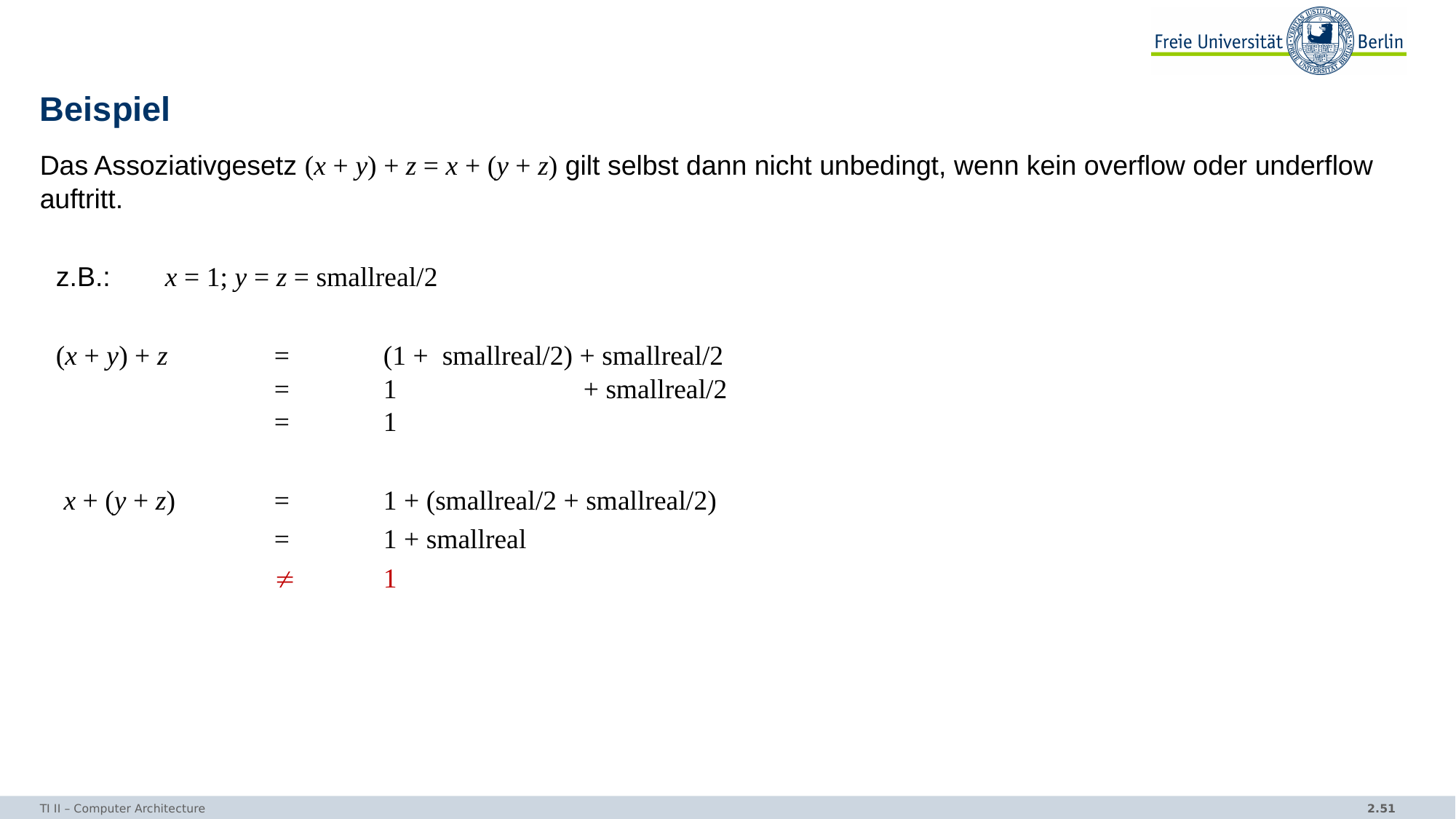

# Beispiel
Das Assoziativgesetz (x + y) + z = x + (y + z) gilt selbst dann nicht unbedingt, wenn kein overflow oder underflow auftritt.

z.B.: 	x = 1; y = z = smallreal/2

(x + y) + z 	=  	(1 +  smallreal/2) + smallreal/2
		= 	1                           + smallreal/2
		=  	1

 x + (y + z) 	= 	1 + (smallreal/2 + smallreal/2)
		= 	1 + smallreal
		≠ 	1

TI II – Computer Architecture